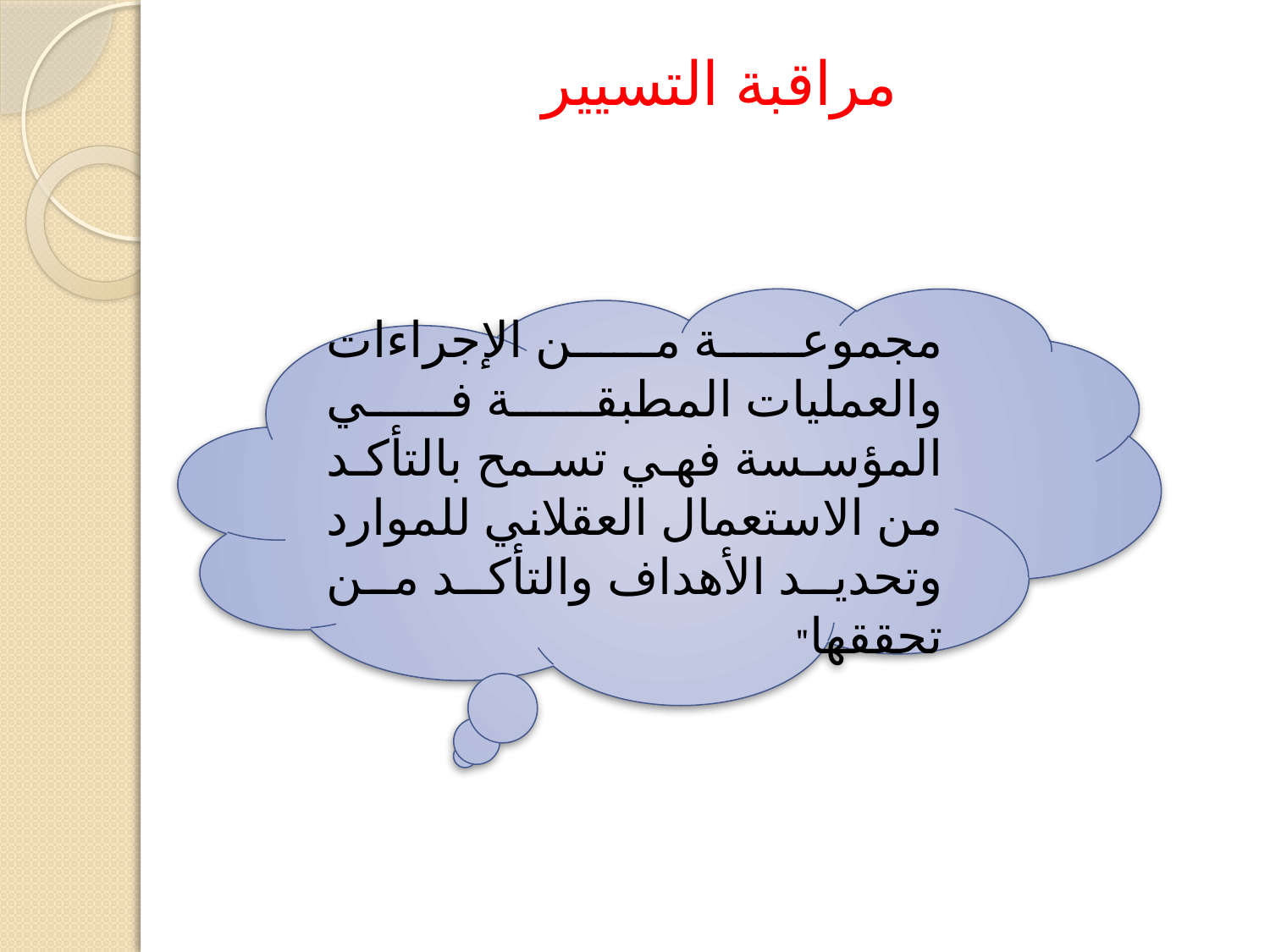

# مراقبة التسيير

مجموعة من الإجراءات والعمليات المطبقة في المؤسسة فهي تسمح بالتأكد من الاستعمال العقلاني للموارد وتحديد الأهداف والتأكد من تحققها"